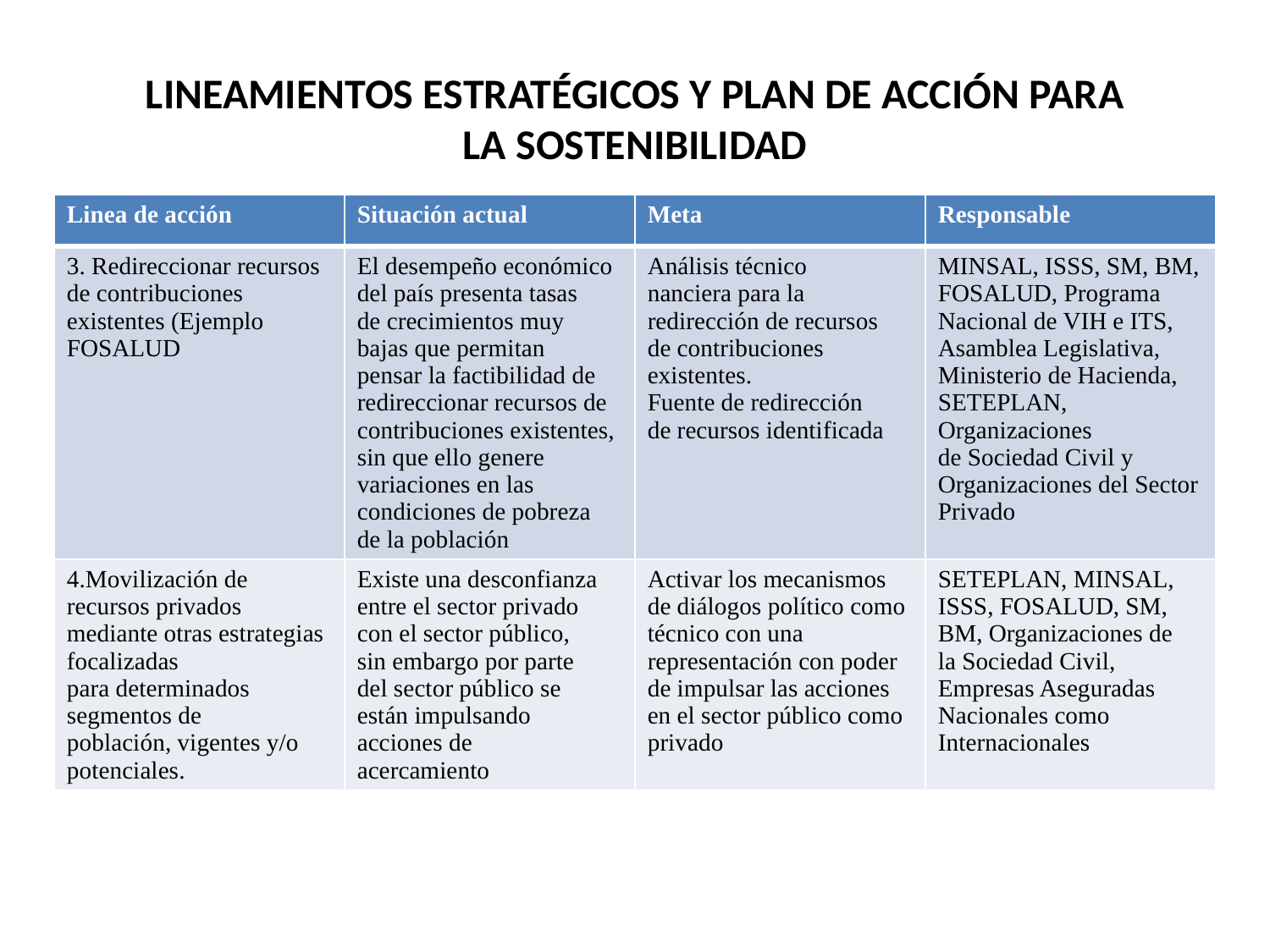

# LINEAMIENTOS ESTRATÉGICOS Y PLAN DE ACCIÓN PARA LA SOSTENIBILIDAD
| Linea de acción | Situación actual | Meta | Responsable |
| --- | --- | --- | --- |
| 3. Redireccionar recursos de contribuciones existentes (Ejemplo FOSALUD | El desempeño económico del país presenta tasas de crecimientos muy bajas que permitan pensar la factibilidad de redireccionar recursos de contribuciones existentes, sin que ello genere variaciones en las condiciones de pobreza de la población | Análisis técnico nanciera para la redirección de recursos de contribuciones existentes. Fuente de redirección de recursos identificada | MINSAL, ISSS, SM, BM, FOSALUD, Programa Nacional de VIH e ITS, Asamblea Legislativa, Ministerio de Hacienda, SETEPLAN, Organizaciones de Sociedad Civil y Organizaciones del Sector Privado |
| 4.Movilización de recursos privados mediante otras estrategias focalizadas para determinados segmentos de población, vigentes y/o potenciales. | Existe una desconfianza entre el sector privado con el sector público, sin embargo por parte del sector público se están impulsando acciones de acercamiento | Activar los mecanismos de diálogos político como técnico con una representación con poder de impulsar las acciones en el sector público como privado | SETEPLAN, MINSAL, ISSS, FOSALUD, SM, BM, Organizaciones de la Sociedad Civil, Empresas Aseguradas Nacionales como Internacionales |